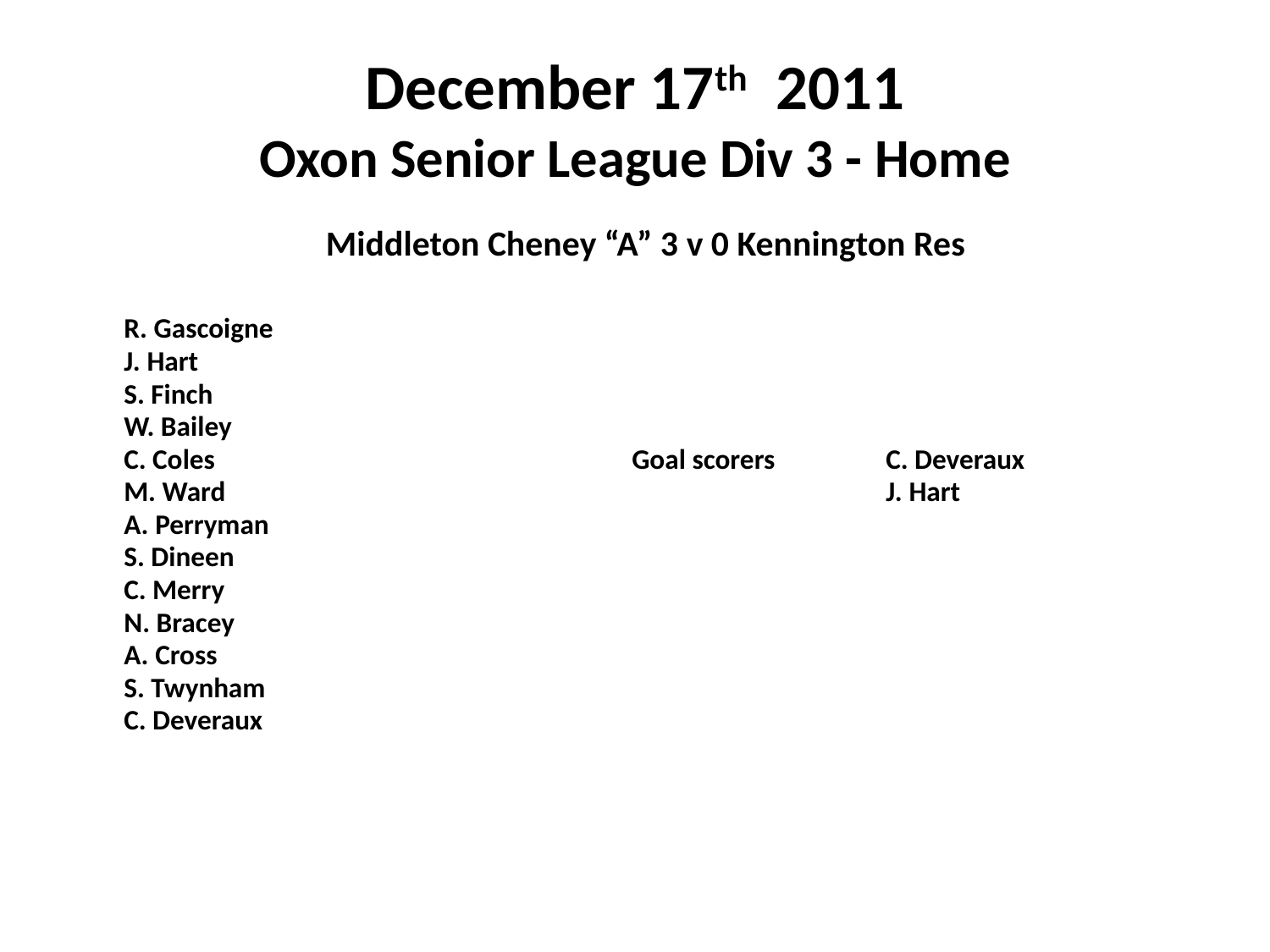

# December 17th  2011 Oxon Senior League Div 3 - Home
   Middleton Cheney “A” 3 v 0 Kennington Res

	R. Gascoigne
	J. Hart
	S. Finch
	W. Bailey
	C. Coles				Goal scorers	C. Deveraux
	M. Ward						J. Hart
	A. Perryman
	S. Dineen
	C. Merry
	N. Bracey
	A. Cross
	S. Twynham
	C. Deveraux